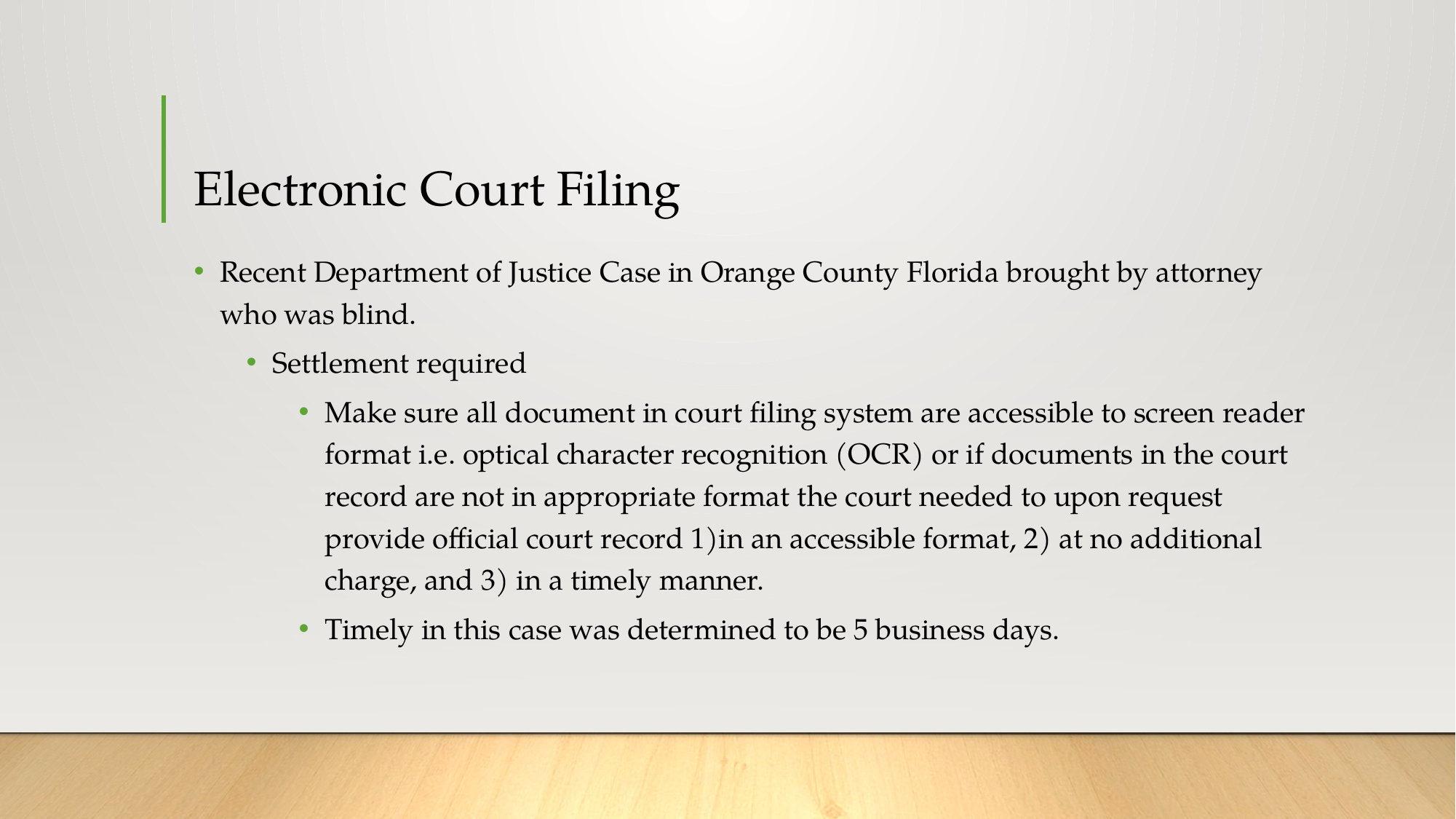

# Electronic Court Filing
Recent Department of Justice Case in Orange County Florida brought by attorney who was blind.
Settlement required
Make sure all document in court filing system are accessible to screen reader format i.e. optical character recognition (OCR) or if documents in the court record are not in appropriate format the court needed to upon request provide official court record 1)in an accessible format, 2) at no additional charge, and 3) in a timely manner.
Timely in this case was determined to be 5 business days.